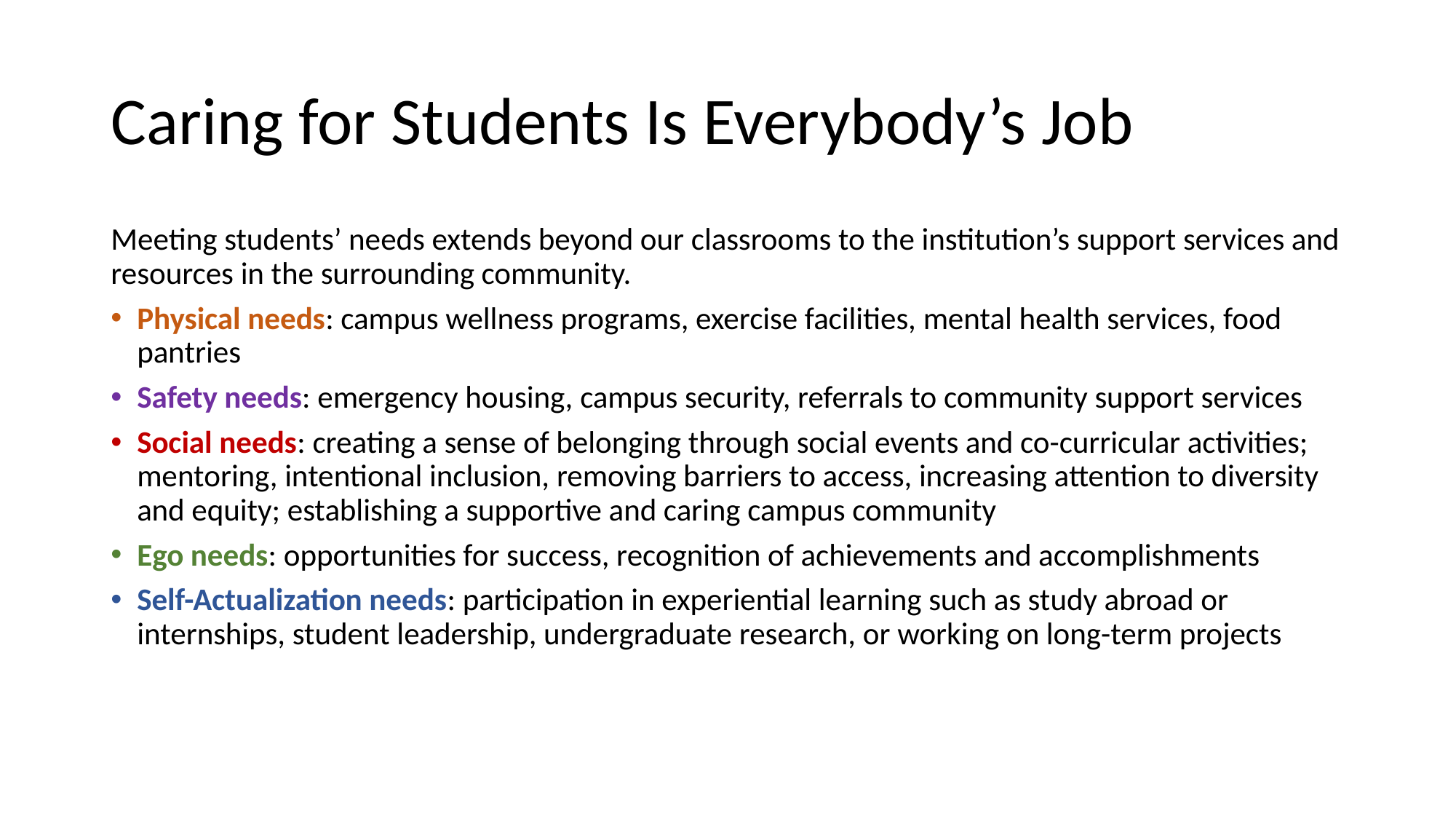

# Caring for Students Is Everybody’s Job
Meeting students’ needs extends beyond our classrooms to the institution’s support services and resources in the surrounding community.
Physical needs: campus wellness programs, exercise facilities, mental health services, food pantries
Safety needs: emergency housing, campus security, referrals to community support services
Social needs: creating a sense of belonging through social events and co-curricular activities; mentoring, intentional inclusion, removing barriers to access, increasing attention to diversity and equity; establishing a supportive and caring campus community
Ego needs: opportunities for success, recognition of achievements and accomplishments
Self-Actualization needs: participation in experiential learning such as study abroad or internships, student leadership, undergraduate research, or working on long-term projects